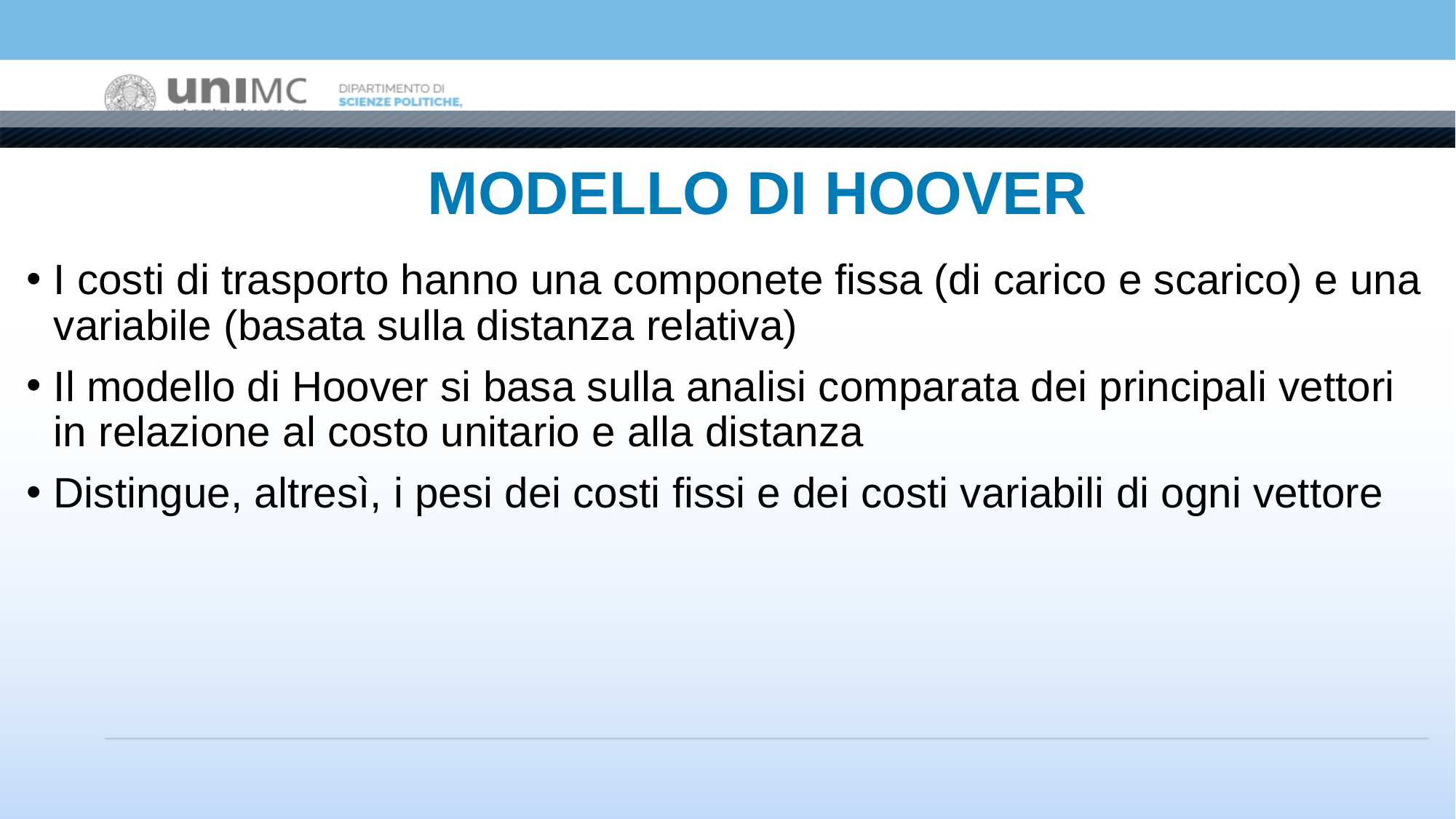

# MODELLO DI HOOVER
I costi di trasporto hanno una componete fissa (di carico e scarico) e una variabile (basata sulla distanza relativa)
Il modello di Hoover si basa sulla analisi comparata dei principali vettori in relazione al costo unitario e alla distanza
Distingue, altresì, i pesi dei costi fissi e dei costi variabili di ogni vettore